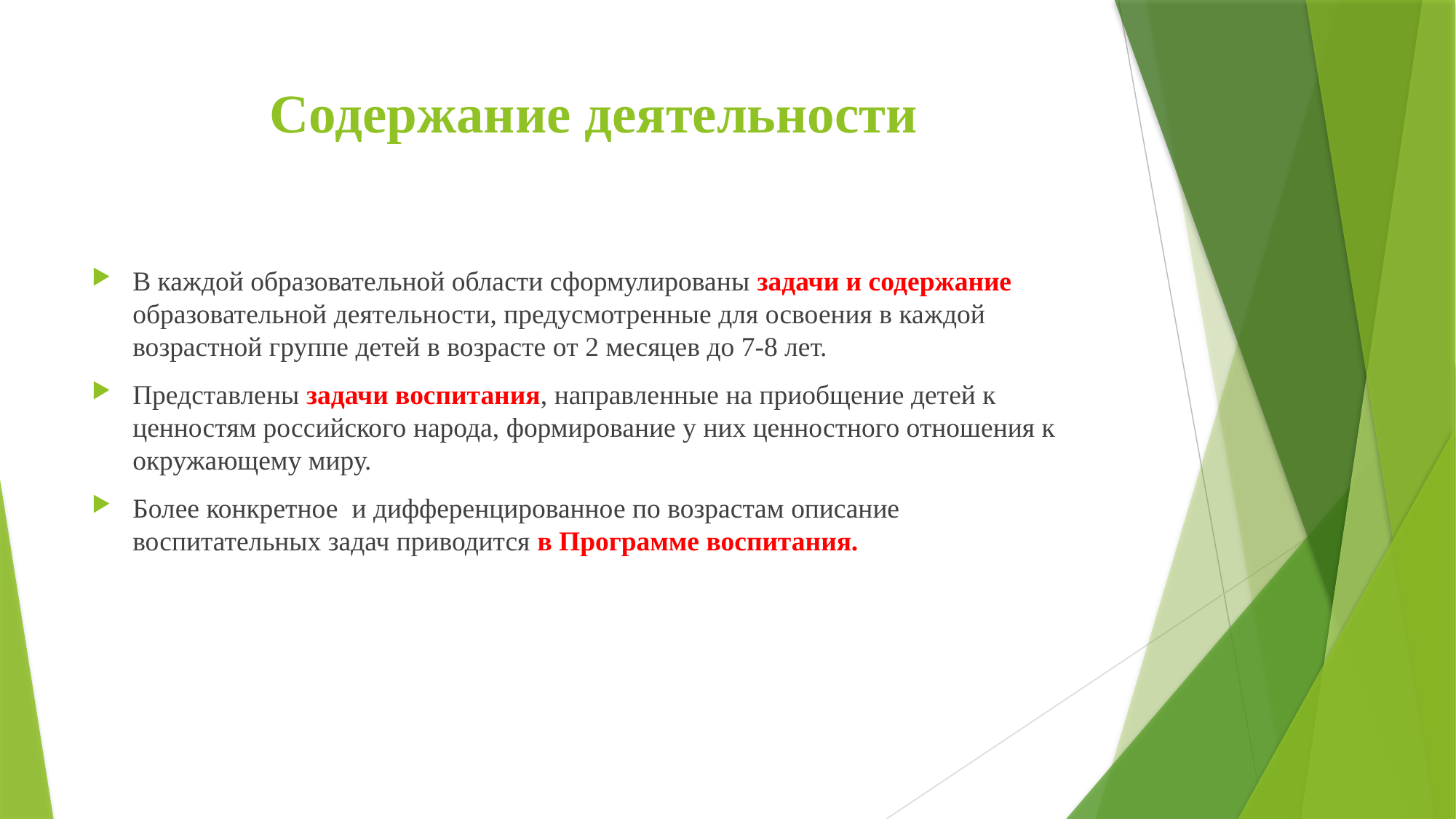

# Содержание деятельности
В каждой образовательной области сформулированы задачи и содержание образовательной деятельности, предусмотренные для освоения в каждой возрастной группе детей в возрасте от 2 месяцев до 7-8 лет.
Представлены задачи воспитания, направленные на приобщение детей к ценностям российского народа, формирование у них ценностного отношения к окружающему миру.
Более конкретное  и дифференцированное по возрастам описание воспитательных задач приводится в Программе воспитания.